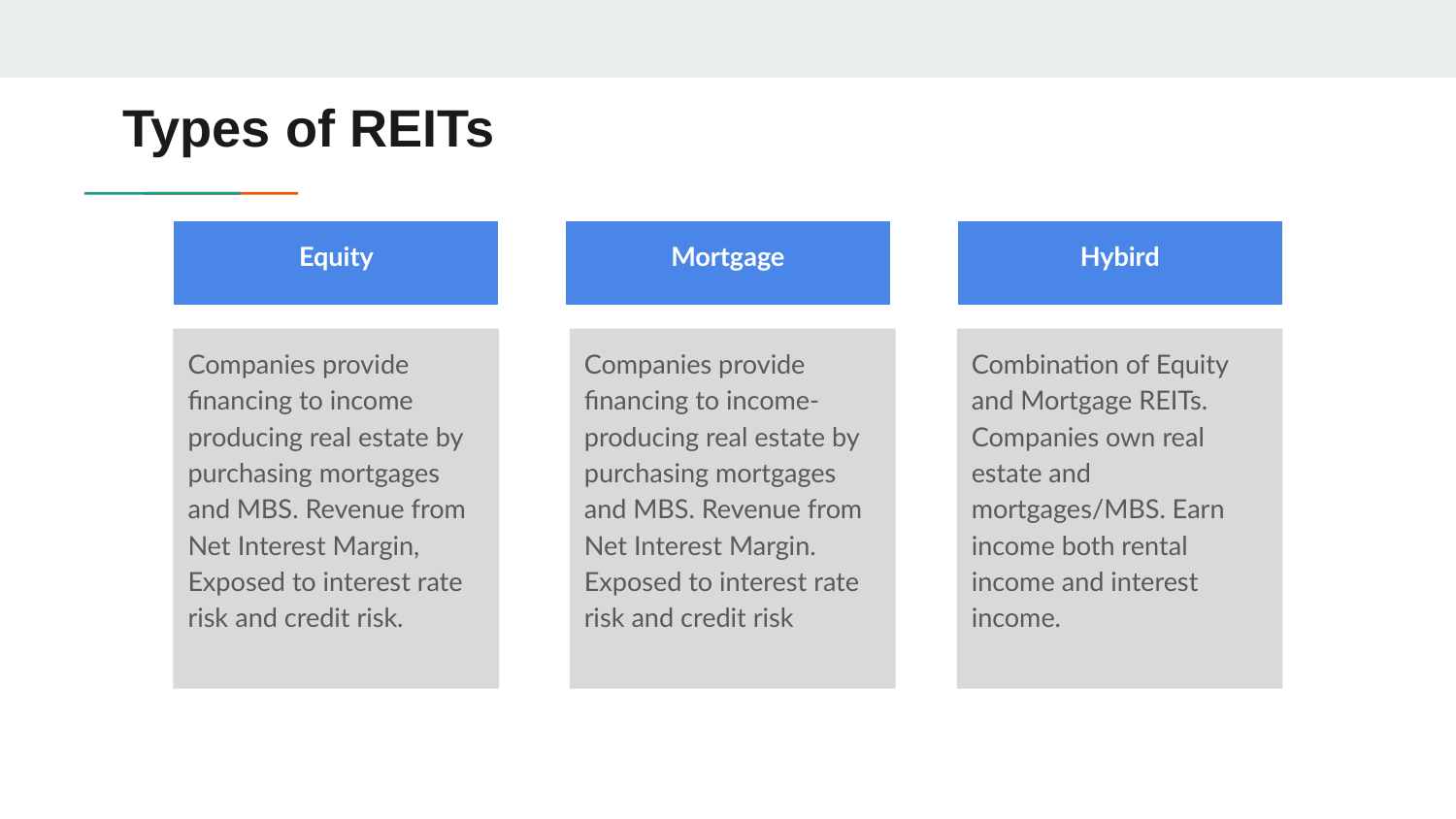

# Types of REITs
Equity
Mortgage
Hybird
Companies provide financing to income producing real estate by purchasing mortgages and MBS. Revenue from Net Interest Margin, Exposed to interest rate risk and credit risk.
Companies provide financing to income-producing real estate by purchasing mortgages and MBS. Revenue from Net Interest Margin. Exposed to interest rate risk and credit risk

Combination of Equity and Mortgage REITs. Companies own real estate and mortgages/MBS. Earn income both rental income and interest income.